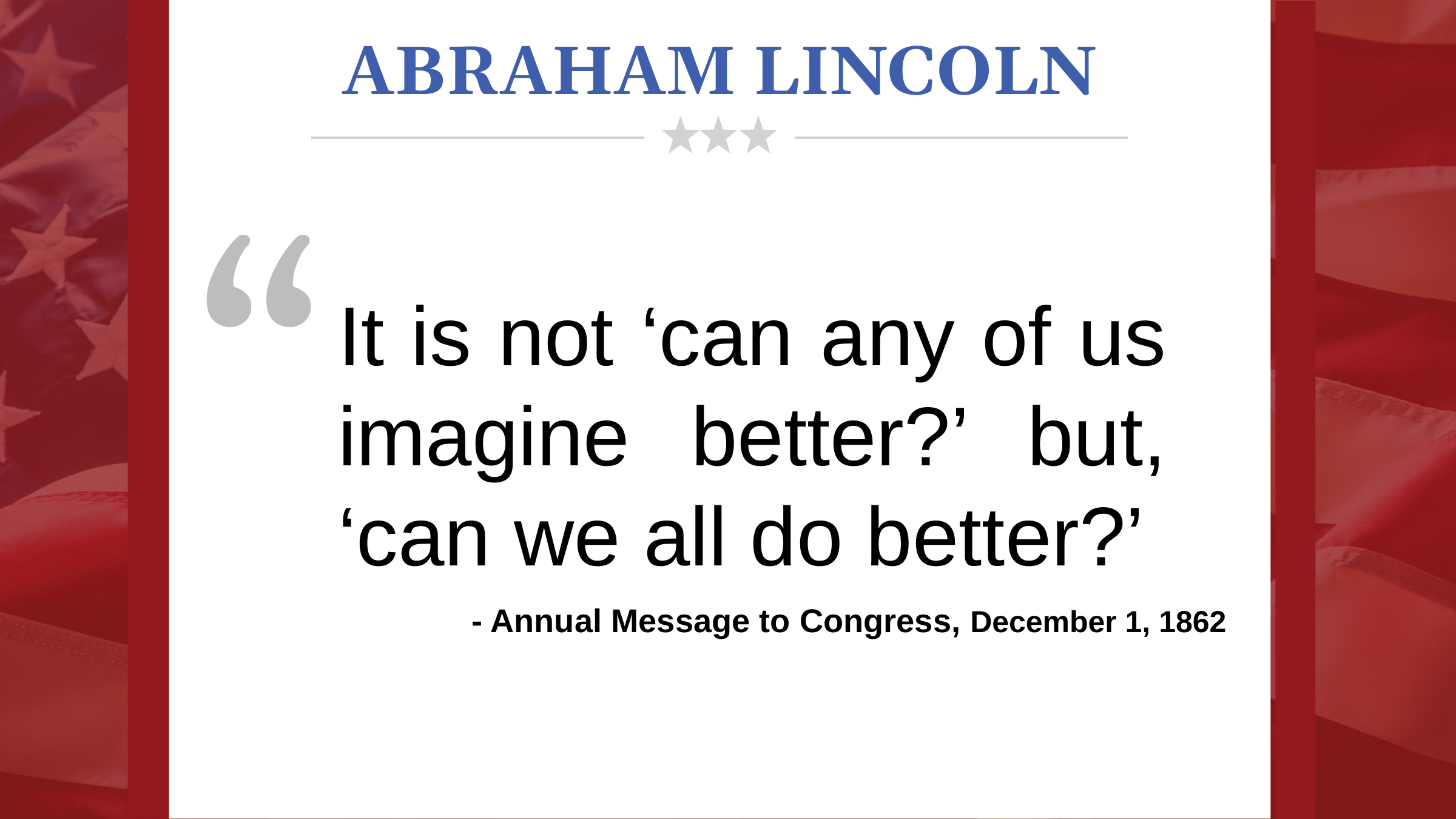

ABRAHAM LINCOLN

“
It is not ‘can any of us imagine better?’ but, ‘can we all do better?’
- Annual Message to Congress, December 1, 1862